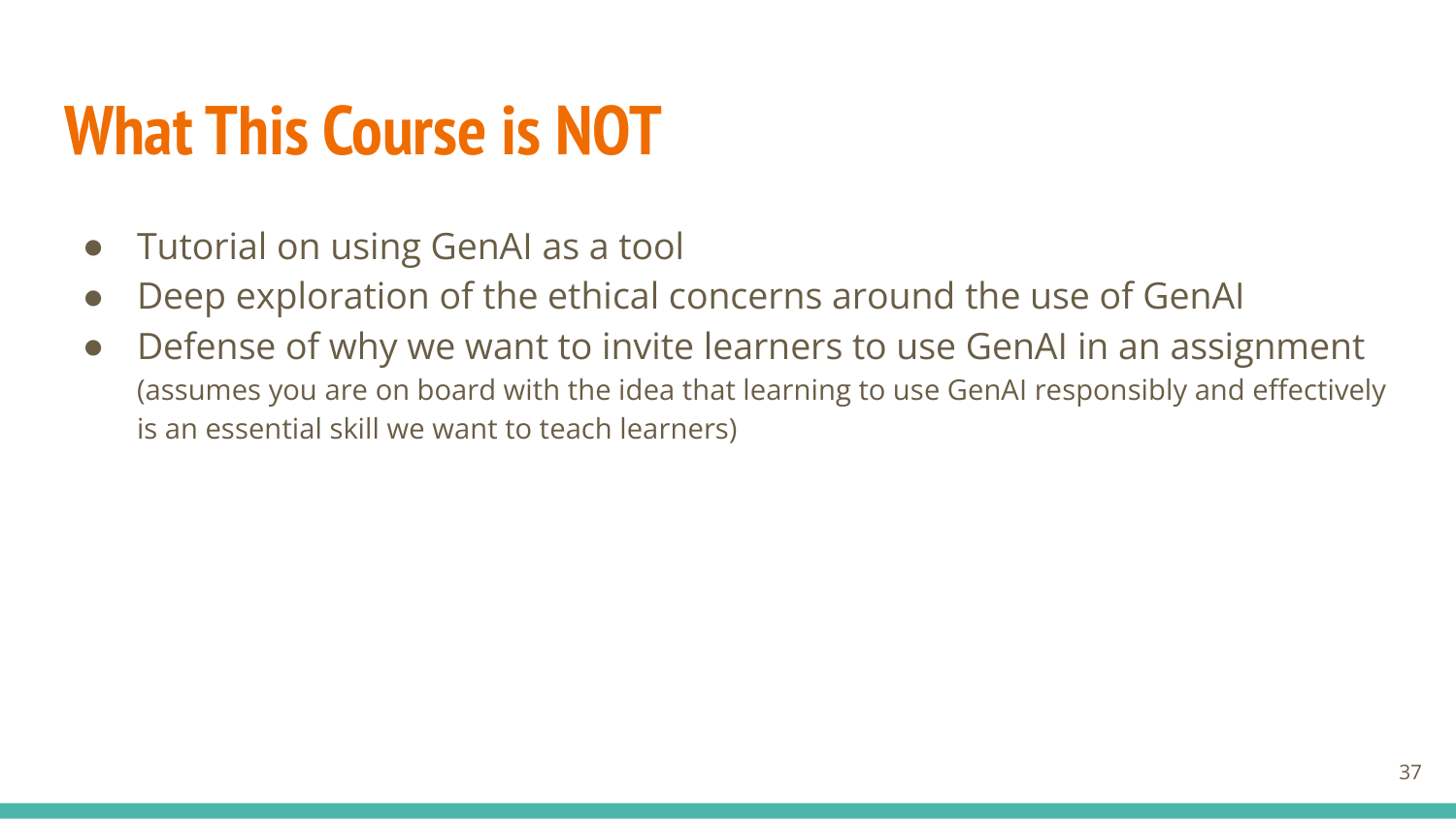

# What This Course is NOT
Tutorial on using GenAI as a tool
Deep exploration of the ethical concerns around the use of GenAI
Defense of why we want to invite learners to use GenAI in an assignment
(assumes you are on board with the idea that learning to use GenAI responsibly and effectively is an essential skill we want to teach learners)
37